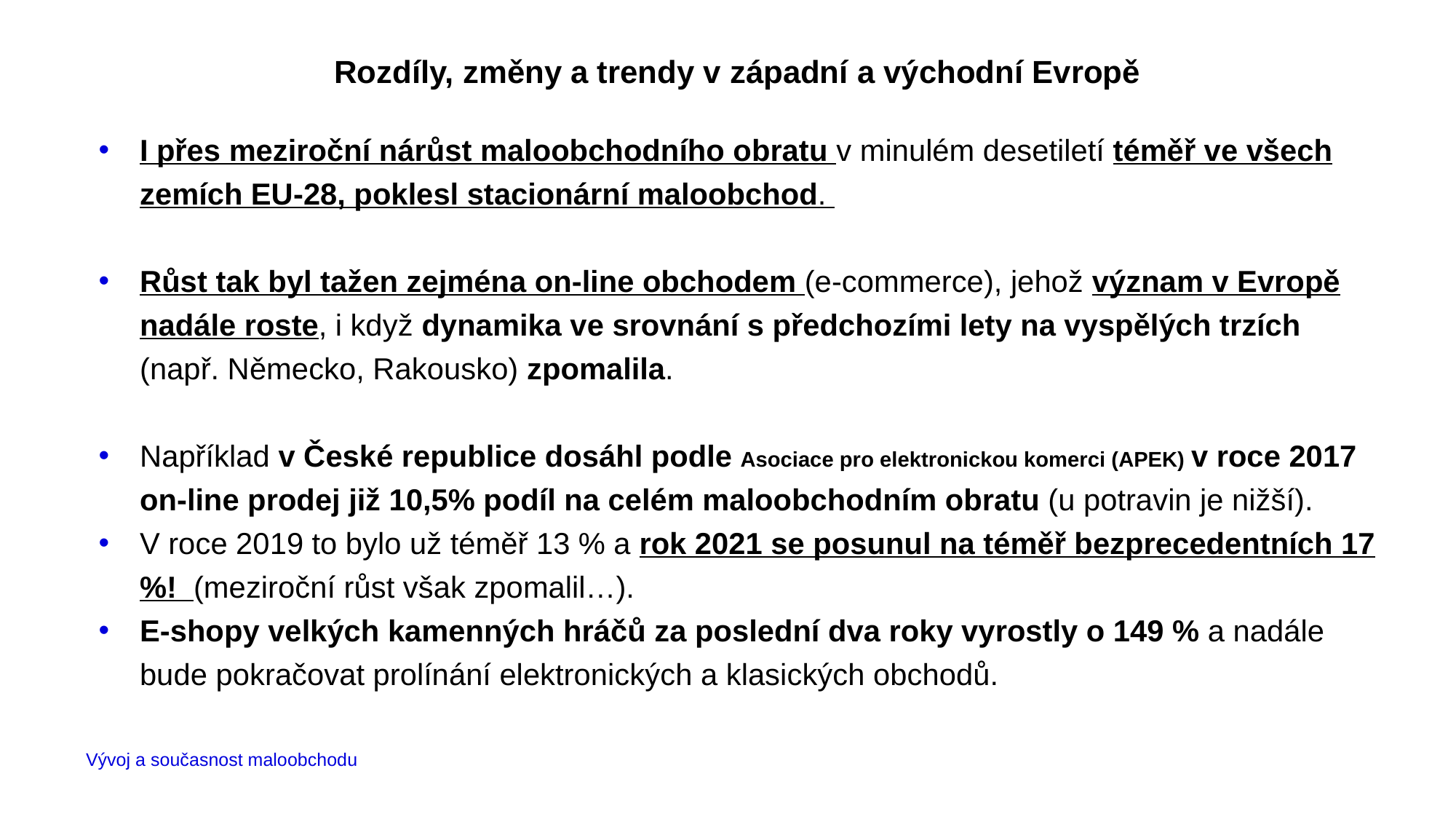

# Rozdíly, změny a trendy v západní a východní Evropě
I přes meziroční nárůst maloobchodního obratu v minulém desetiletí téměř ve všech zemích EU-28, poklesl stacionární maloobchod.

Růst tak byl tažen zejména on-line obchodem (e-commerce), jehož význam v Evropě nadále roste, i když dynamika ve srovnání s předchozími lety na vyspělých trzích (např. Německo, Rakousko) zpomalila.

Například v České republice dosáhl podle Asociace pro elektronickou komerci (APEK) v roce 2017 on-line prodej již 10,5% podíl na celém maloobchodním obratu (u potravin je nižší).
V roce 2019 to bylo už téměř 13 % a rok 2021 se posunul na téměř bezprecedentních 17 %!  (meziroční růst však zpomalil…).
E-shopy velkých kamenných hráčů za poslední dva roky vyrostly o 149 % a nadále bude pokračovat prolínání elektronických a klasických obchodů.

Vývoj a současnost maloobchodu